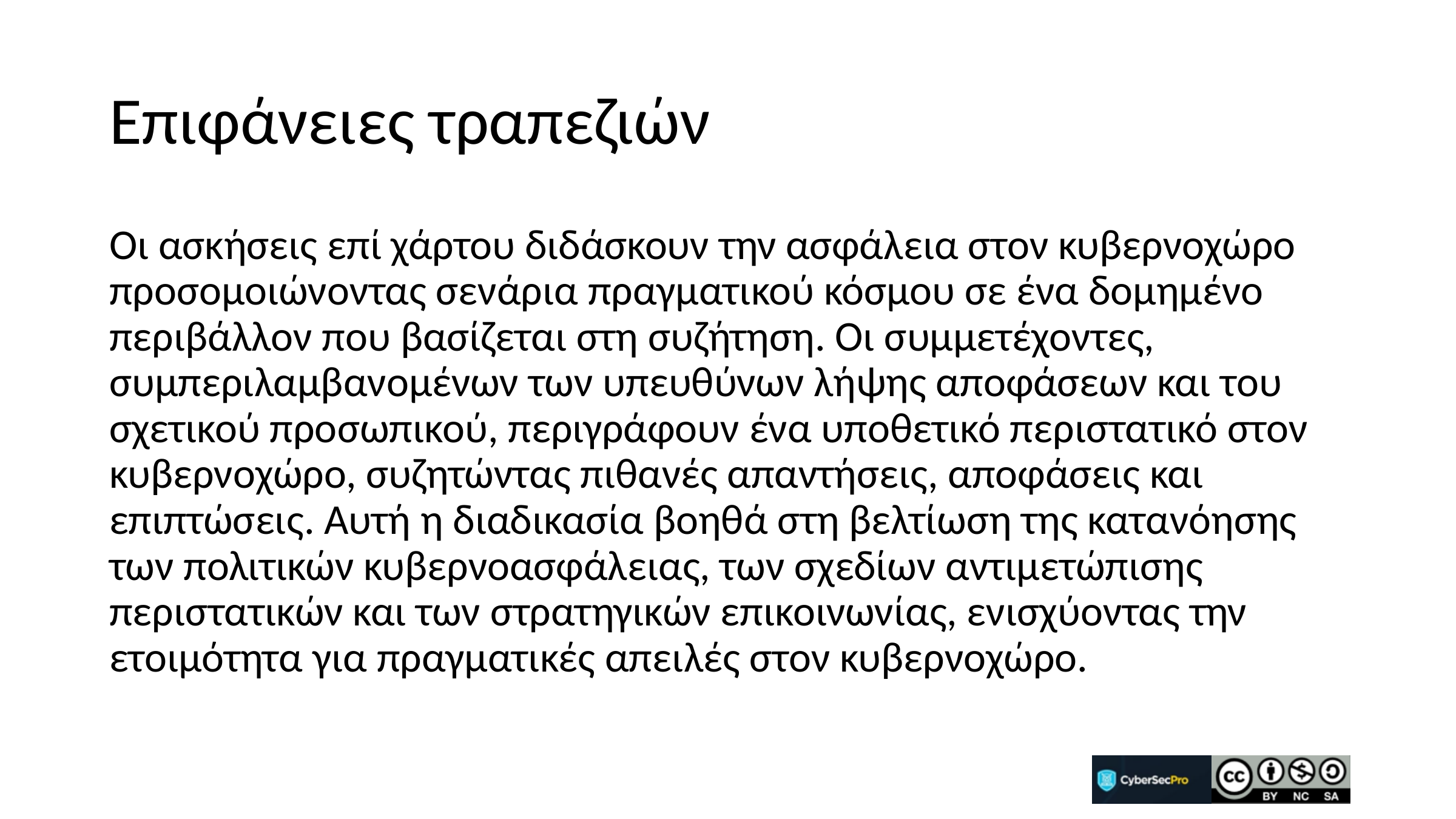

# Επιφάνειες τραπεζιών
Οι ασκήσεις επί χάρτου διδάσκουν την ασφάλεια στον κυβερνοχώρο προσομοιώνοντας σενάρια πραγματικού κόσμου σε ένα δομημένο περιβάλλον που βασίζεται στη συζήτηση. Οι συμμετέχοντες, συμπεριλαμβανομένων των υπευθύνων λήψης αποφάσεων και του σχετικού προσωπικού, περιγράφουν ένα υποθετικό περιστατικό στον κυβερνοχώρο, συζητώντας πιθανές απαντήσεις, αποφάσεις και επιπτώσεις. Αυτή η διαδικασία βοηθά στη βελτίωση της κατανόησης των πολιτικών κυβερνοασφάλειας, των σχεδίων αντιμετώπισης περιστατικών και των στρατηγικών επικοινωνίας, ενισχύοντας την ετοιμότητα για πραγματικές απειλές στον κυβερνοχώρο.